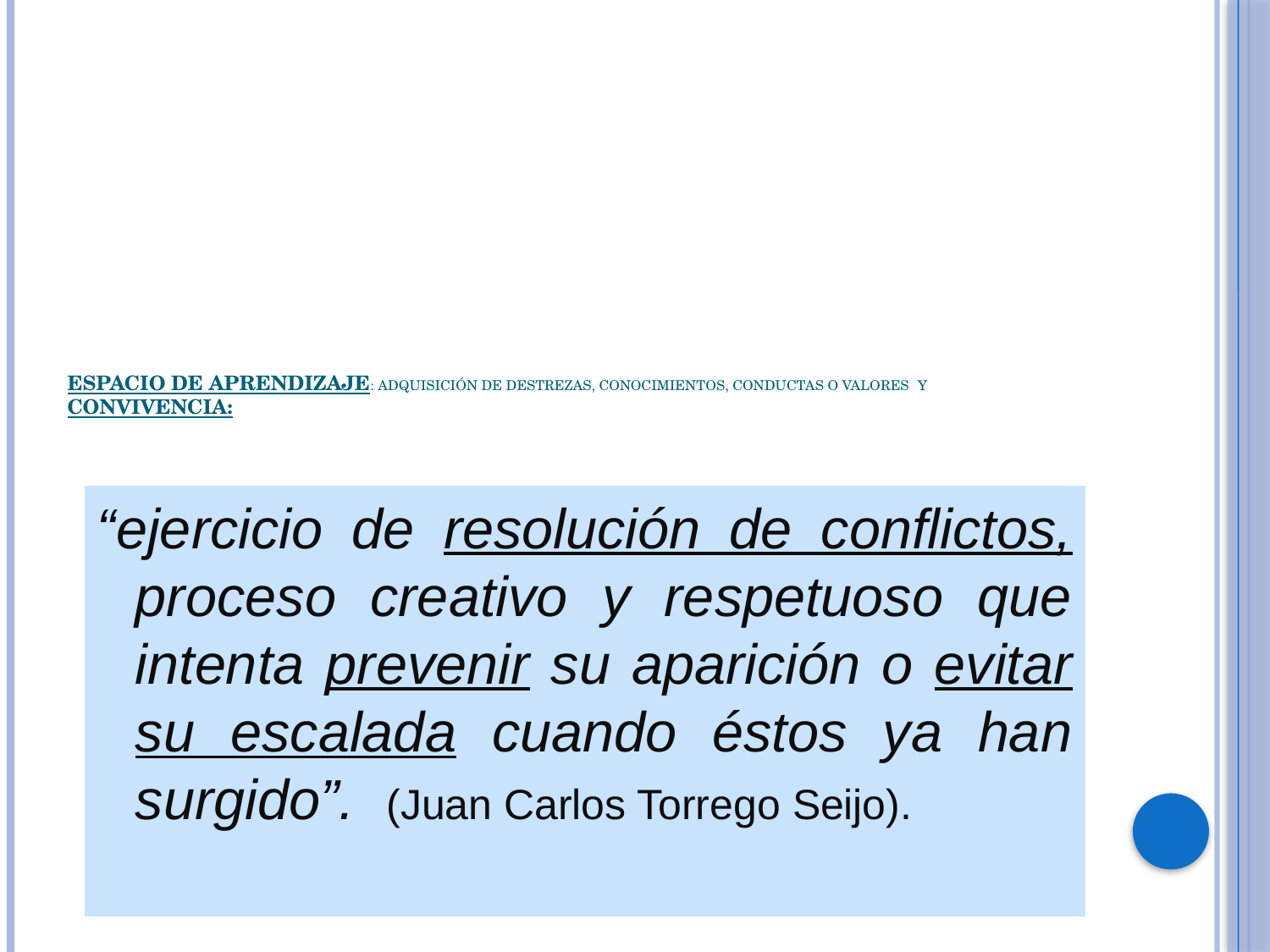

# ESPACIO DE APRENDIZAJE: adquisición de destrezas, conocimientos, conductas o valores  Y  CONVIVENCIA:
“ejercicio de resolución de conflictos, proceso creativo y respetuoso que intenta prevenir su aparición o evitar su escalada cuando éstos ya han surgido”.  (Juan Carlos Torrego Seijo).